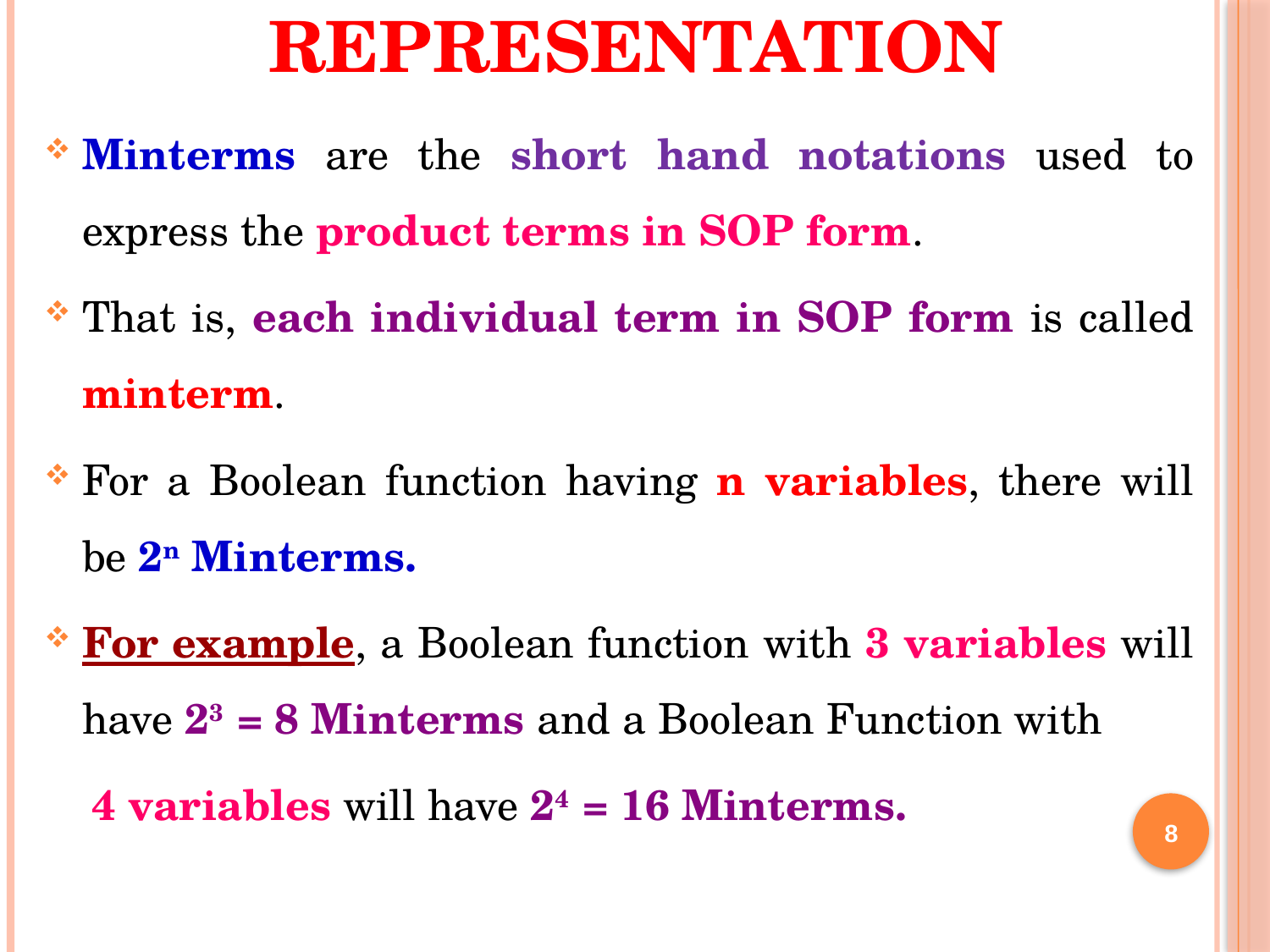

# Minterm Representation
Minterms are the short hand notations used to express the product terms in SOP form.
That is, each individual term in SOP form is called minterm.
For a Boolean function having n variables, there will be 2n Minterms.
For example, a Boolean function with 3 variables will have 23 = 8 Minterms and a Boolean Function with
    4 variables will have 24 = 16 Minterms.
8